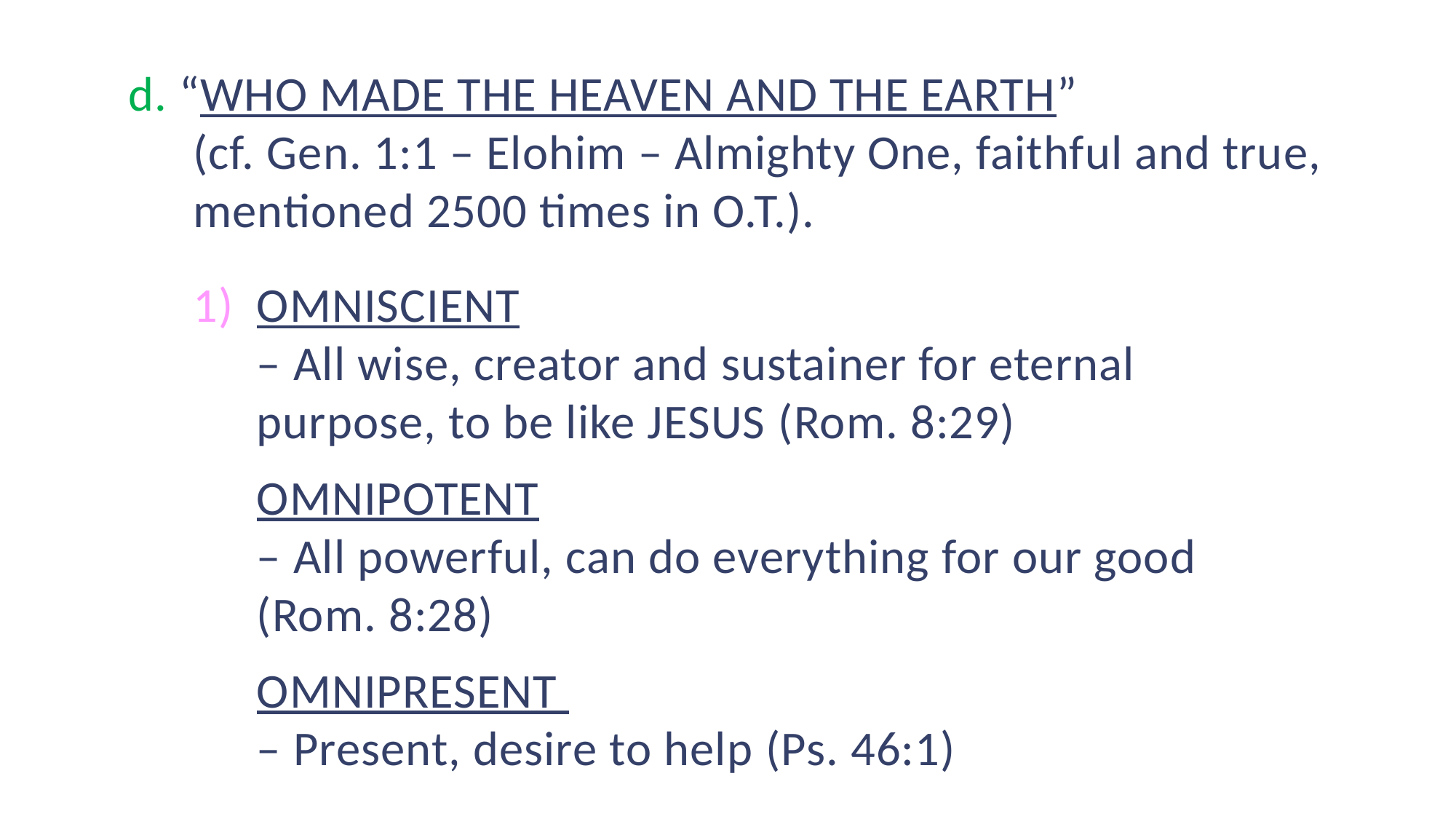

d. “Who made the heaven and the earth”
(cf. Gen. 1:1 – Elohim – Almighty One, faithful and true, mentioned 2500 times in O.T.).
1)	Omniscient
– All wise, creator and sustainer for eternal purpose, to be like JESUS (Rom. 8:29)
	Omnipotent
– All powerful, can do everything for our good
(Rom. 8:28)
	Omnipresent
– Present, desire to help (Ps. 46:1)